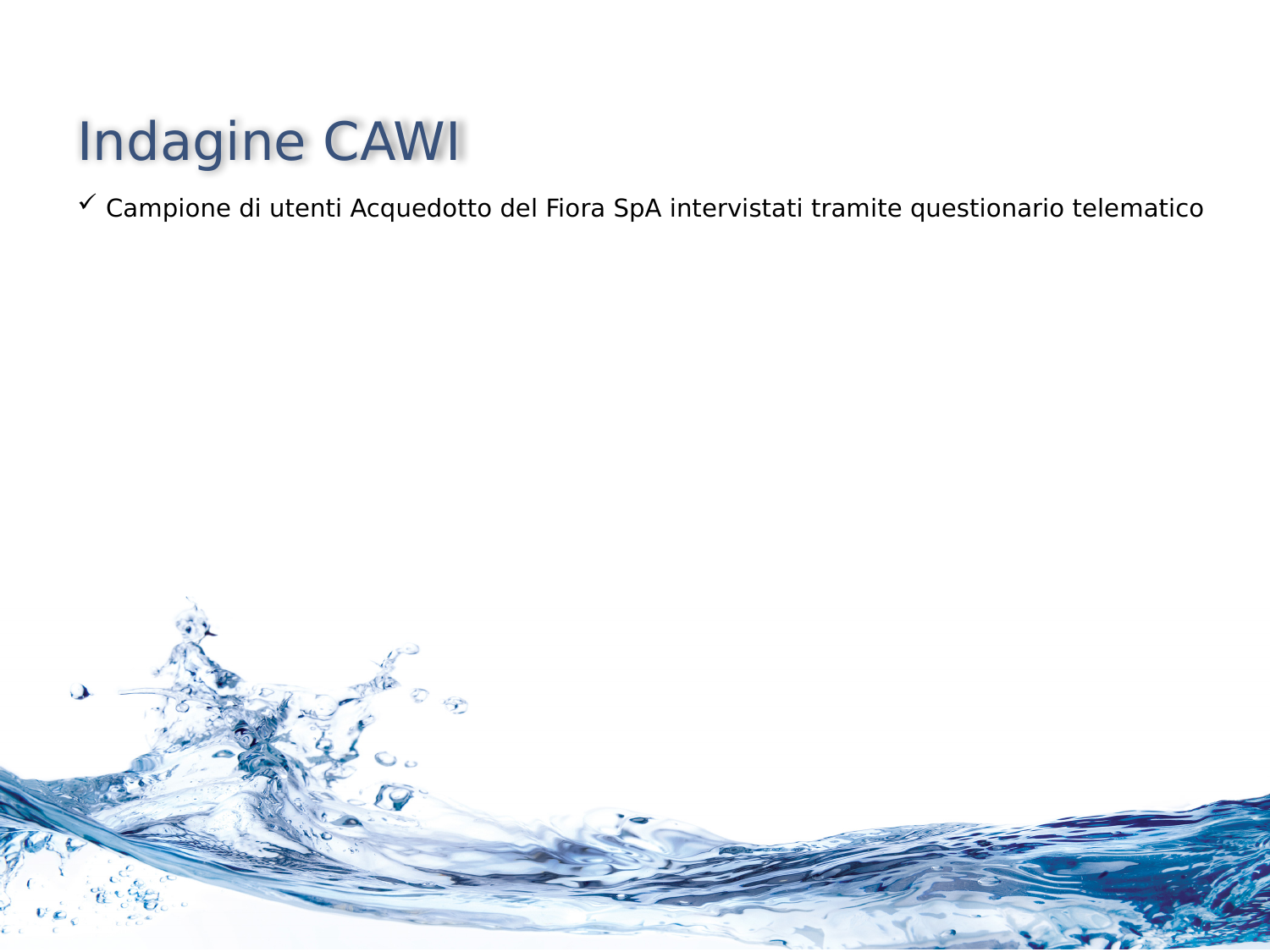

Indagine CAWI
 Campione di utenti Acquedotto del Fiora SpA intervistati tramite questionario telematico